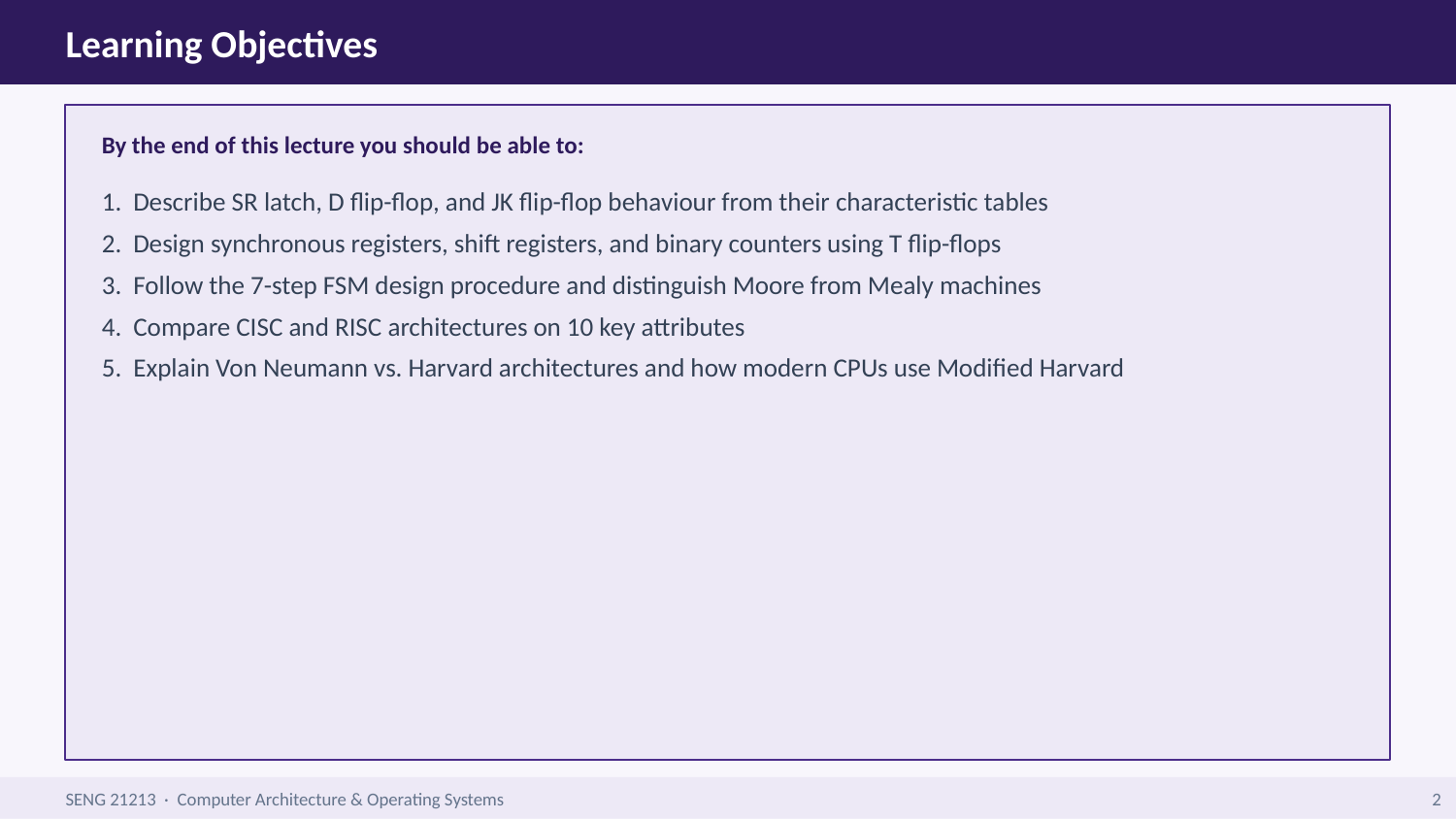

Learning Objectives

By the end of this lecture you should be able to:
1.  Describe SR latch, D flip-flop, and JK flip-flop behaviour from their characteristic tables
2.  Design synchronous registers, shift registers, and binary counters using T flip-flops
3.  Follow the 7-step FSM design procedure and distinguish Moore from Mealy machines
4.  Compare CISC and RISC architectures on 10 key attributes
5.  Explain Von Neumann vs. Harvard architectures and how modern CPUs use Modified Harvard

SENG 21213  ·  Computer Architecture & Operating Systems
2